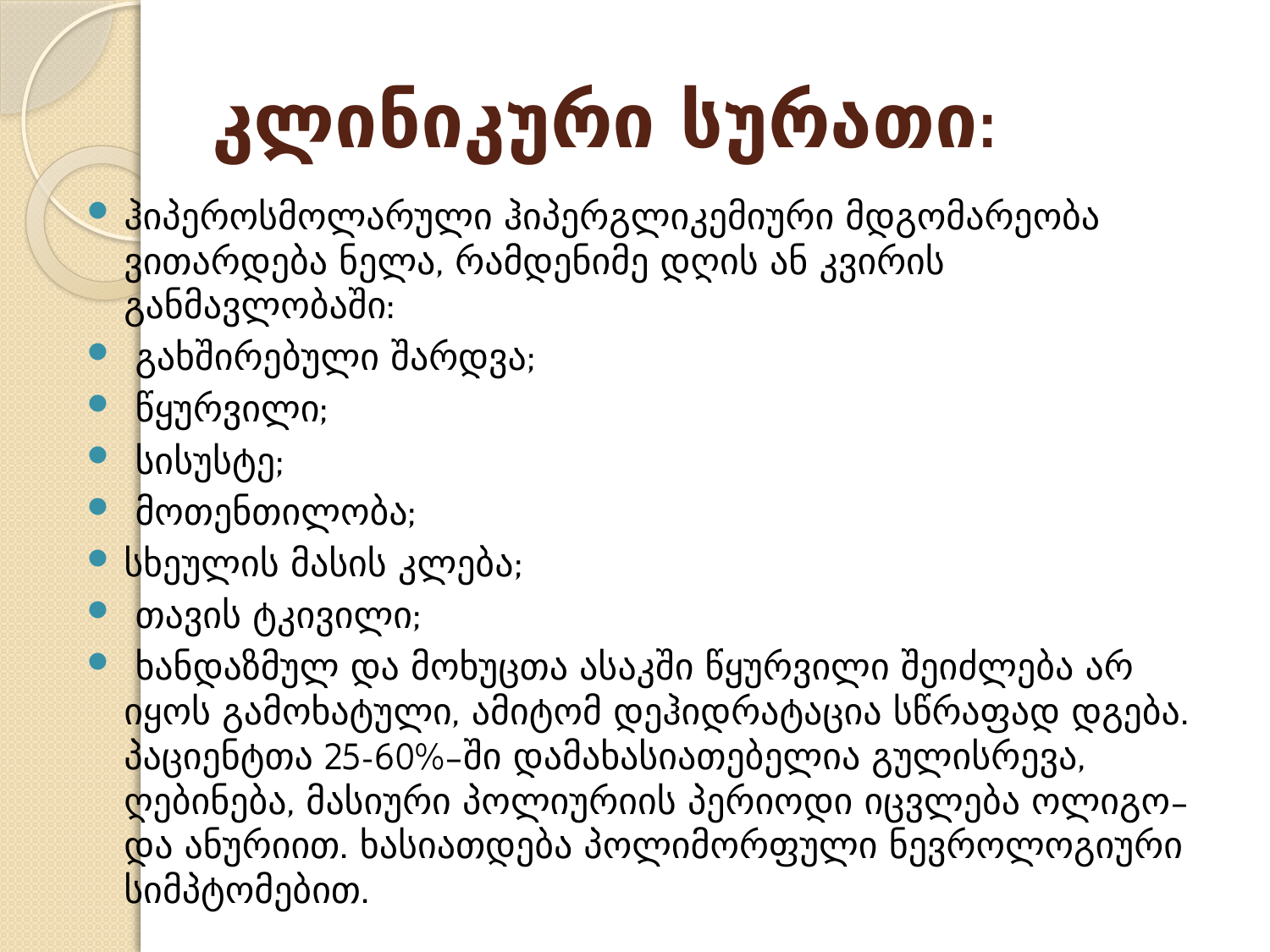

# კლინიკური სურათი:
ჰიპეროსმოლარული ჰიპერგლიკემიური მდგომარეობა ვითარდება ნელა, რამდენიმე დღის ან კვირის განმავლობაში:
 გახშირებული შარდვა;
 წყურვილი;
 სისუსტე;
 მოთენთილობა;
სხეულის მასის კლება;
 თავის ტკივილი;
 ხანდაზმულ და მოხუცთა ასაკში წყურვილი შეიძლება არ იყოს გამოხატული, ამიტომ დეჰიდრატაცია სწრაფად დგება. პაციენტთა 25-60%–ში დამახასიათებელია გულისრევა, ღებინება, მასიური პოლიურიის პერიოდი იცვლება ოლიგო–და ანურიით. ხასიათდება პოლიმორფული ნევროლოგიური სიმპტომებით.